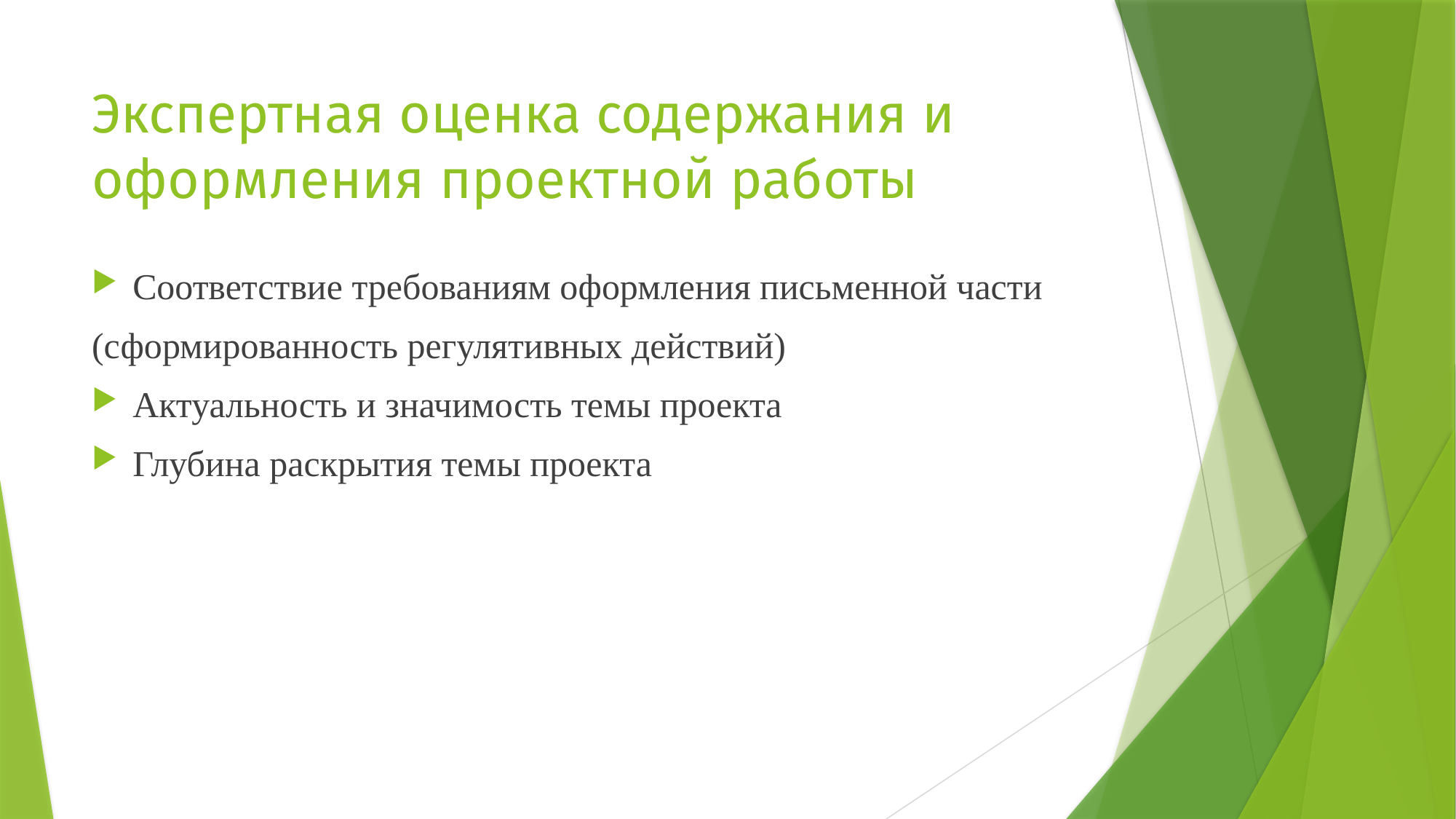

# Экспертная оценка содержания и оформления проектной работы
Соответствие требованиям оформления письменной части
(сформированность регулятивных действий)
Актуальность и значимость темы проекта
Глубина раскрытия темы проекта